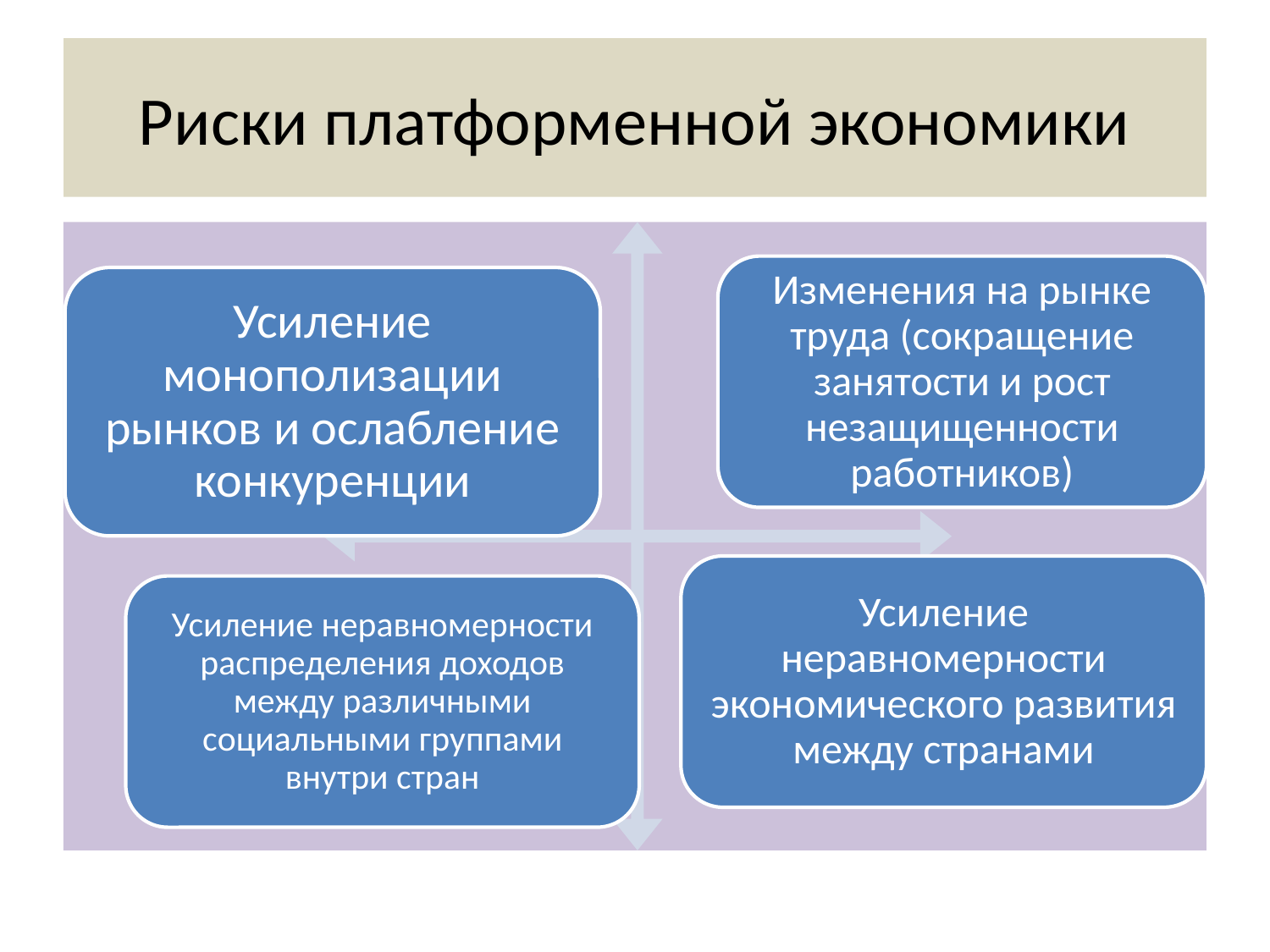

# Риски платформенной экономики
Усиление монополизации рынков и ослабление конкуренции
Изменения на рынке труда (сокращение занятости и рост незащищенности работников)
Усиление неравномерности распределения доходов между различными социальными группами внутри стран
Усиление неравномерности экономического развития между странами